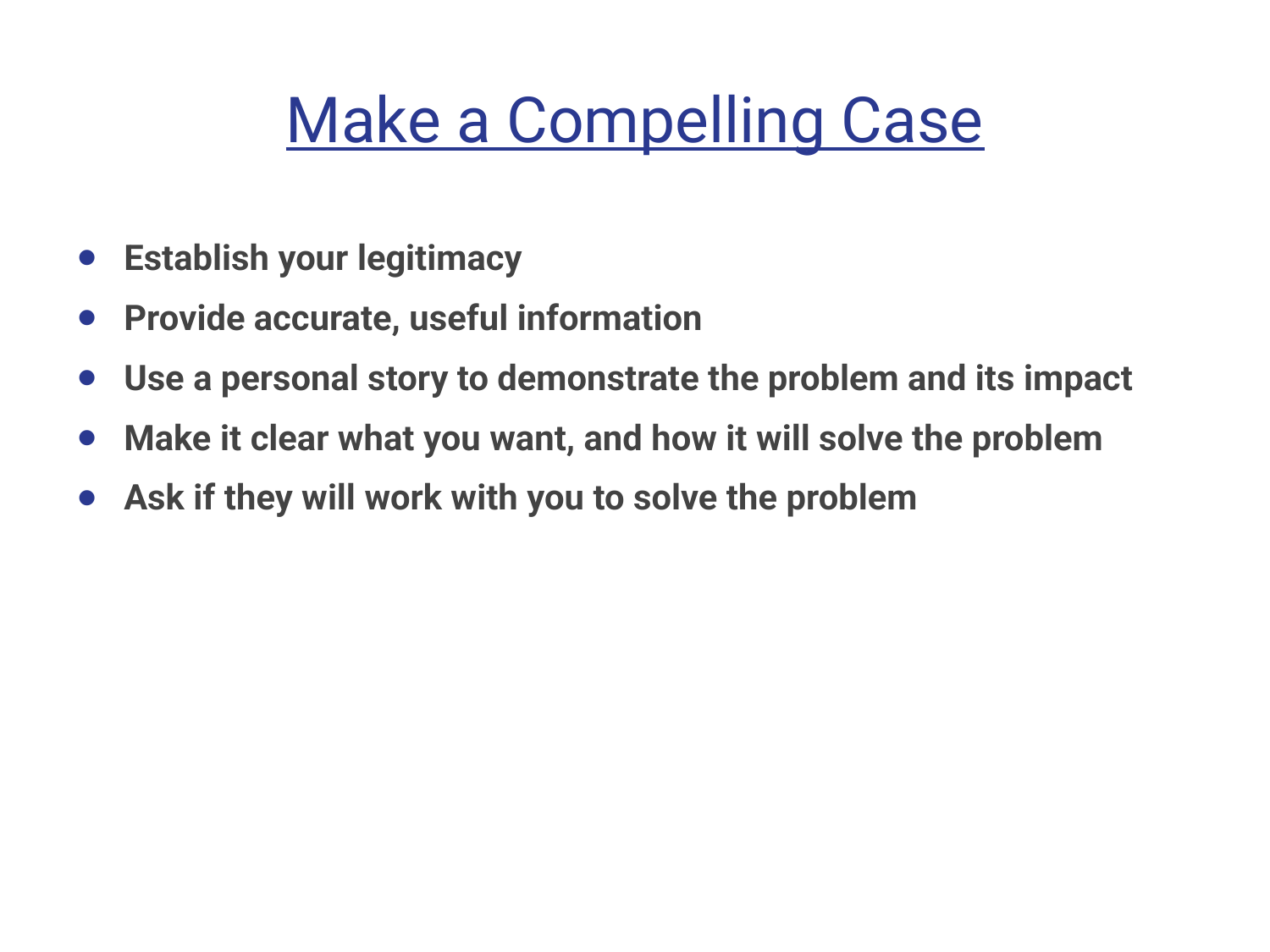

# Make a Compelling Case
Establish your legitimacy
Provide accurate, useful information
Use a personal story to demonstrate the problem and its impact
Make it clear what you want, and how it will solve the problem
Ask if they will work with you to solve the problem